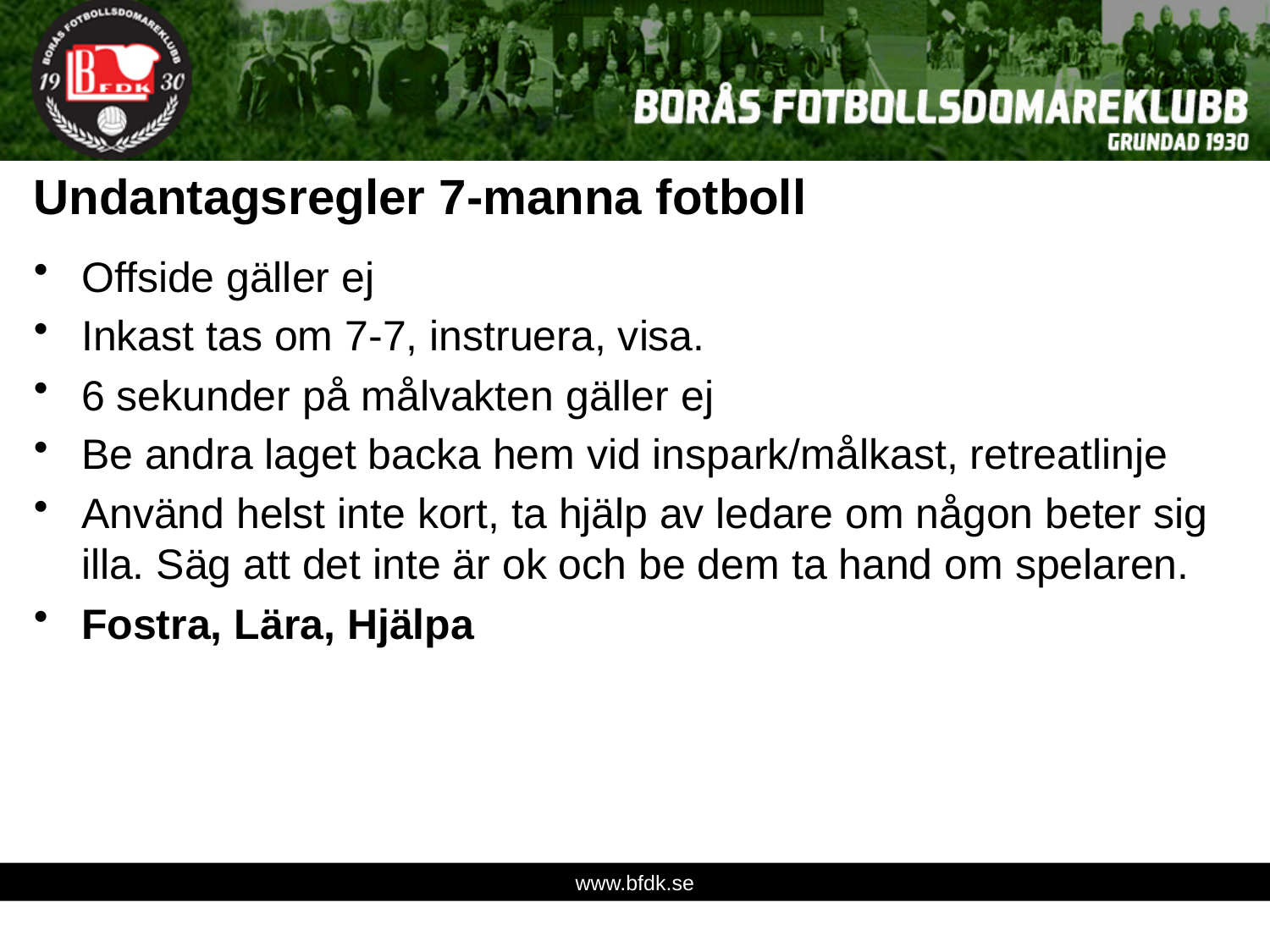

# Undantagsregler 7-manna fotboll
Offside gäller ej
Inkast tas om 7-7, instruera, visa.
6 sekunder på målvakten gäller ej
Be andra laget backa hem vid inspark/målkast, retreatlinje
Använd helst inte kort, ta hjälp av ledare om någon beter sig illa. Säg att det inte är ok och be dem ta hand om spelaren.
Fostra, Lära, Hjälpa